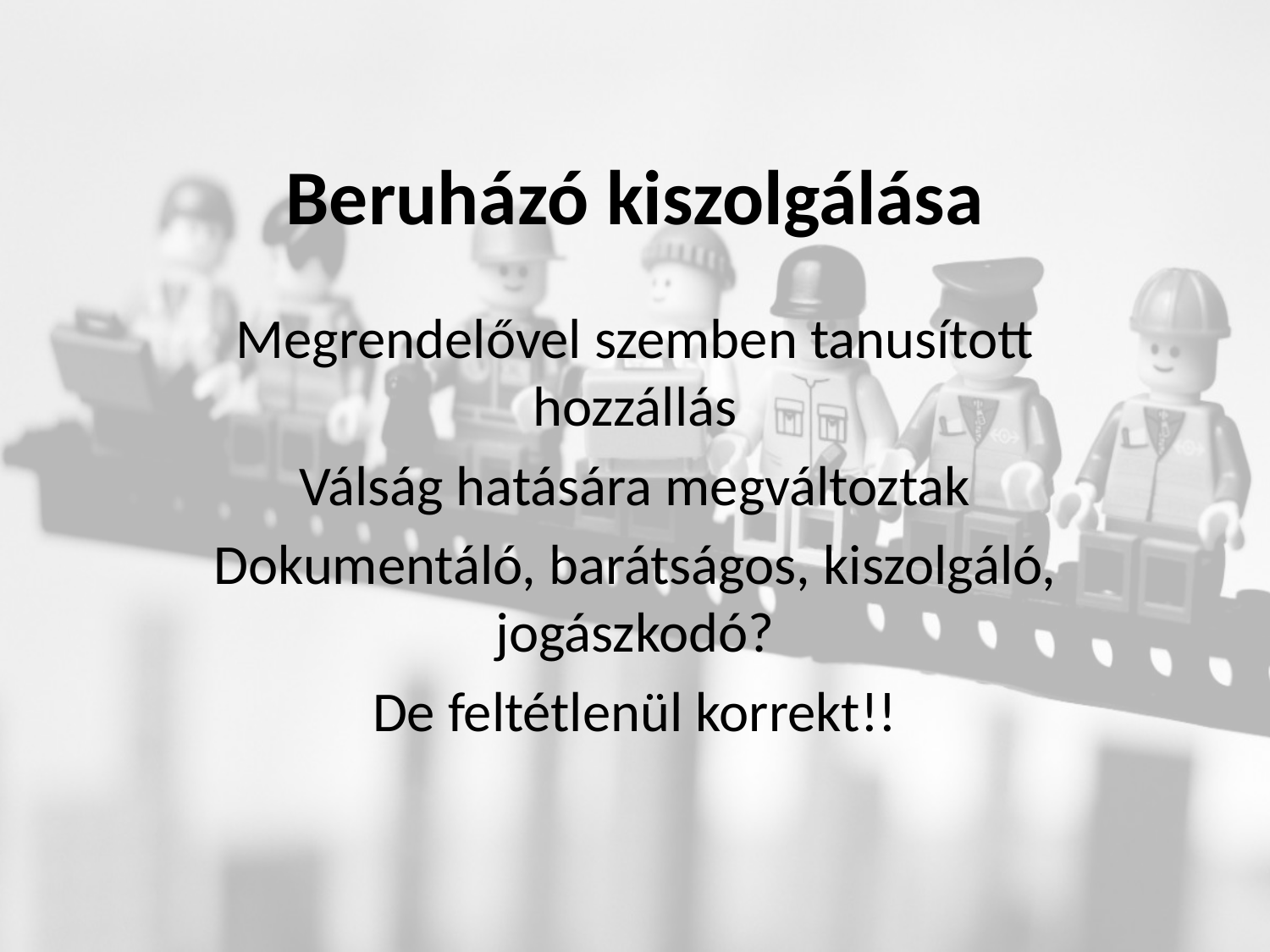

# Beruházó kiszolgálása
Megrendelővel szemben tanusított hozzállás
Válság hatására megváltoztak
Dokumentáló, barátságos, kiszolgáló, jogászkodó?
De feltétlenül korrekt!!